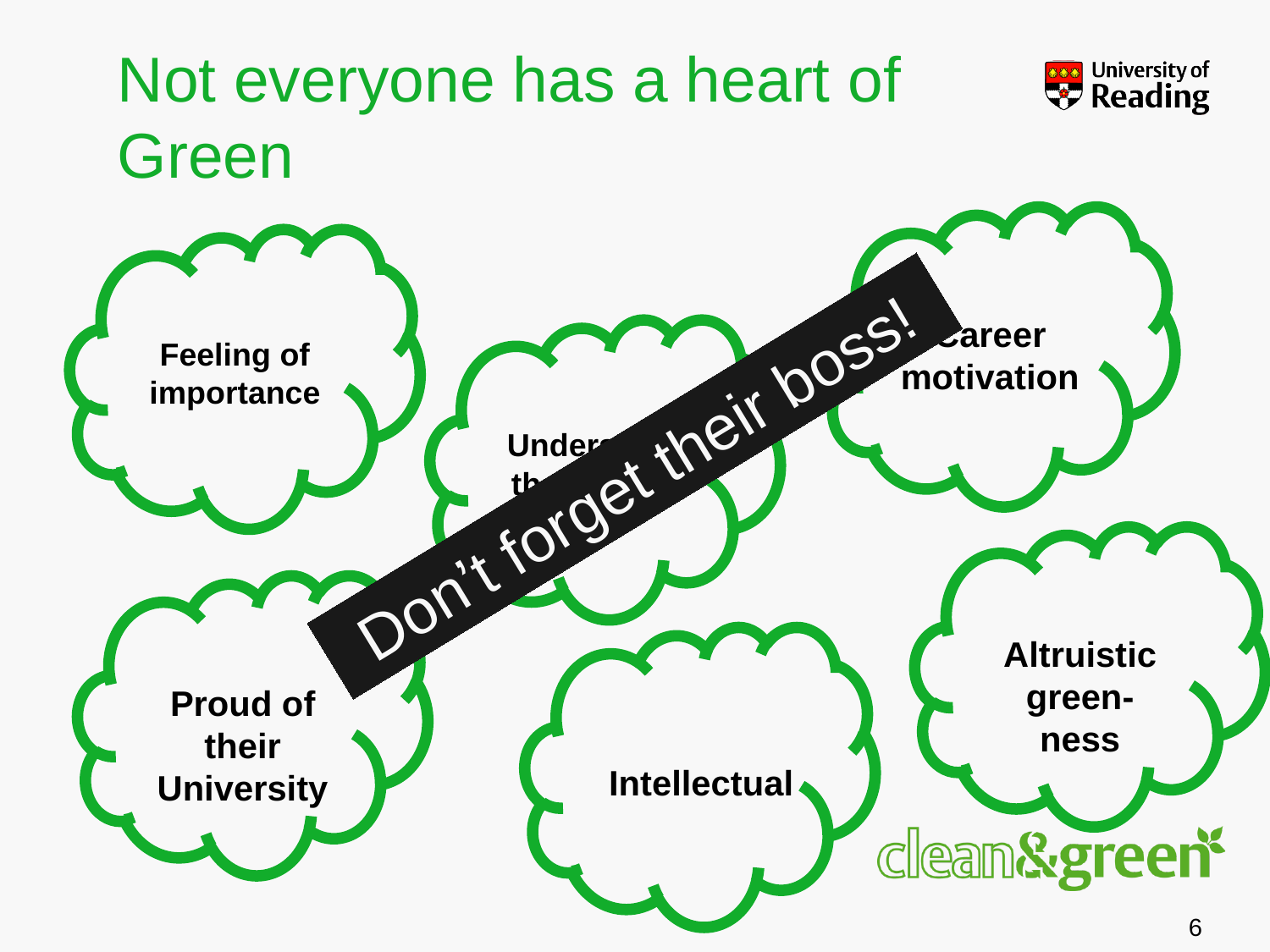

# Not everyone has a heart of Green

Career motivation

Feeling of importance
Don’t forget their boss!

Understand the finance

Altruistic green-ness

Proud of their University

Intellectual
6